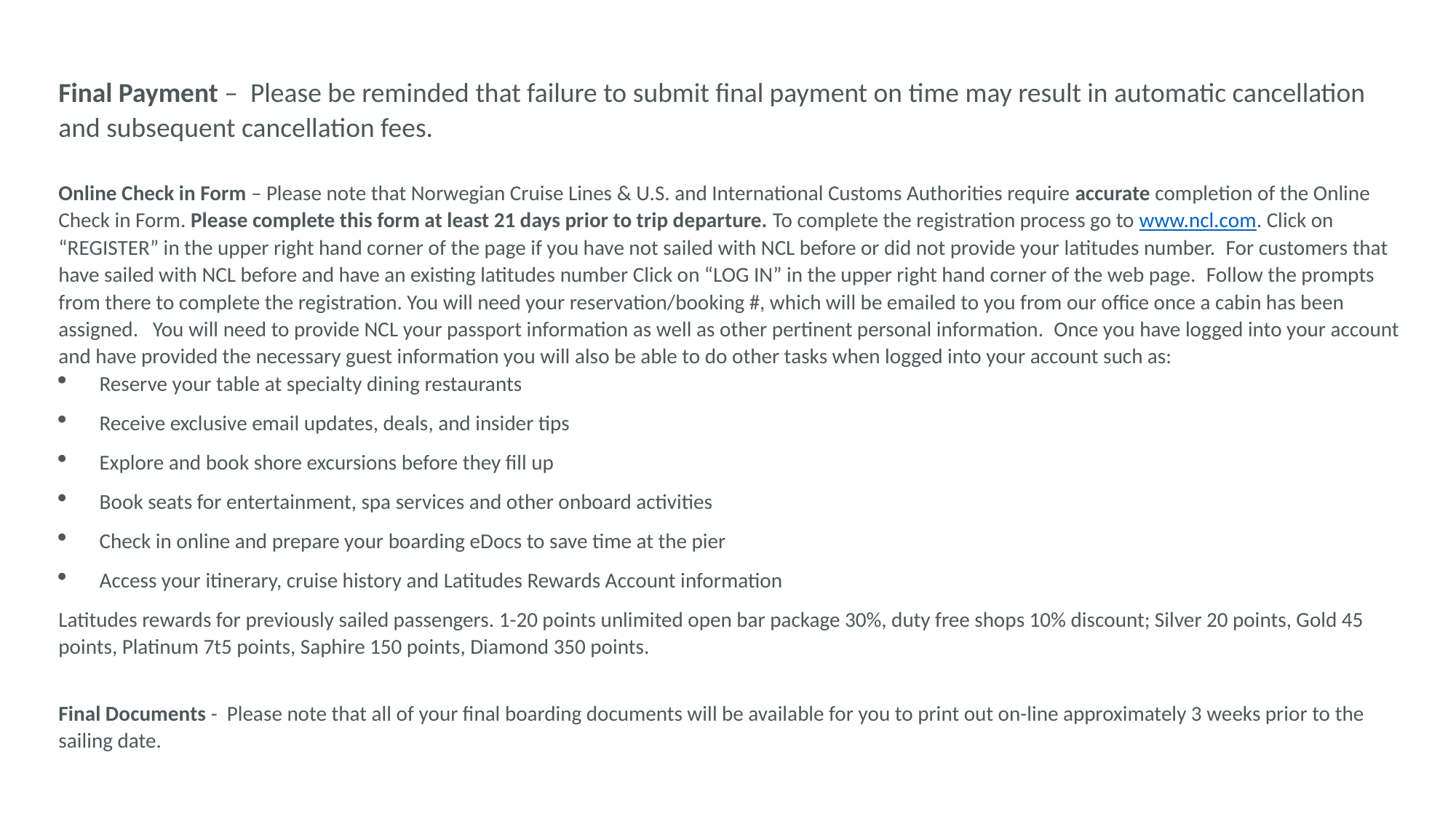

Final Payment –  Please be reminded that failure to submit final payment on time may result in automatic cancellation and subsequent cancellation fees.
Online Check in Form – Please note that Norwegian Cruise Lines & U.S. and International Customs Authorities require accurate completion of the Online Check in Form. Please complete this form at least 21 days prior to trip departure. To complete the registration process go to www.ncl.com. Click on “REGISTER” in the upper right hand corner of the page if you have not sailed with NCL before or did not provide your latitudes number.  For customers that have sailed with NCL before and have an existing latitudes number Click on “LOG IN” in the upper right hand corner of the web page.  Follow the prompts from there to complete the registration. You will need your reservation/booking #, which will be emailed to you from our office once a cabin has been assigned.   You will need to provide NCL your passport information as well as other pertinent personal information.  Once you have logged into your account and have provided the necessary guest information you will also be able to do other tasks when logged into your account such as:
Reserve your table at specialty dining restaurants
Receive exclusive email updates, deals, and insider tips
Explore and book shore excursions before they fill up
Book seats for entertainment, spa services and other onboard activities
Check in online and prepare your boarding eDocs to save time at the pier
Access your itinerary, cruise history and Latitudes Rewards Account information
Latitudes rewards for previously sailed passengers. 1-20 points unlimited open bar package 30%, duty free shops 10% discount; Silver 20 points, Gold 45 points, Platinum 7t5 points, Saphire 150 points, Diamond 350 points.
Final Documents -  Please note that all of your final boarding documents will be available for you to print out on-line approximately 3 weeks prior to the sailing date.